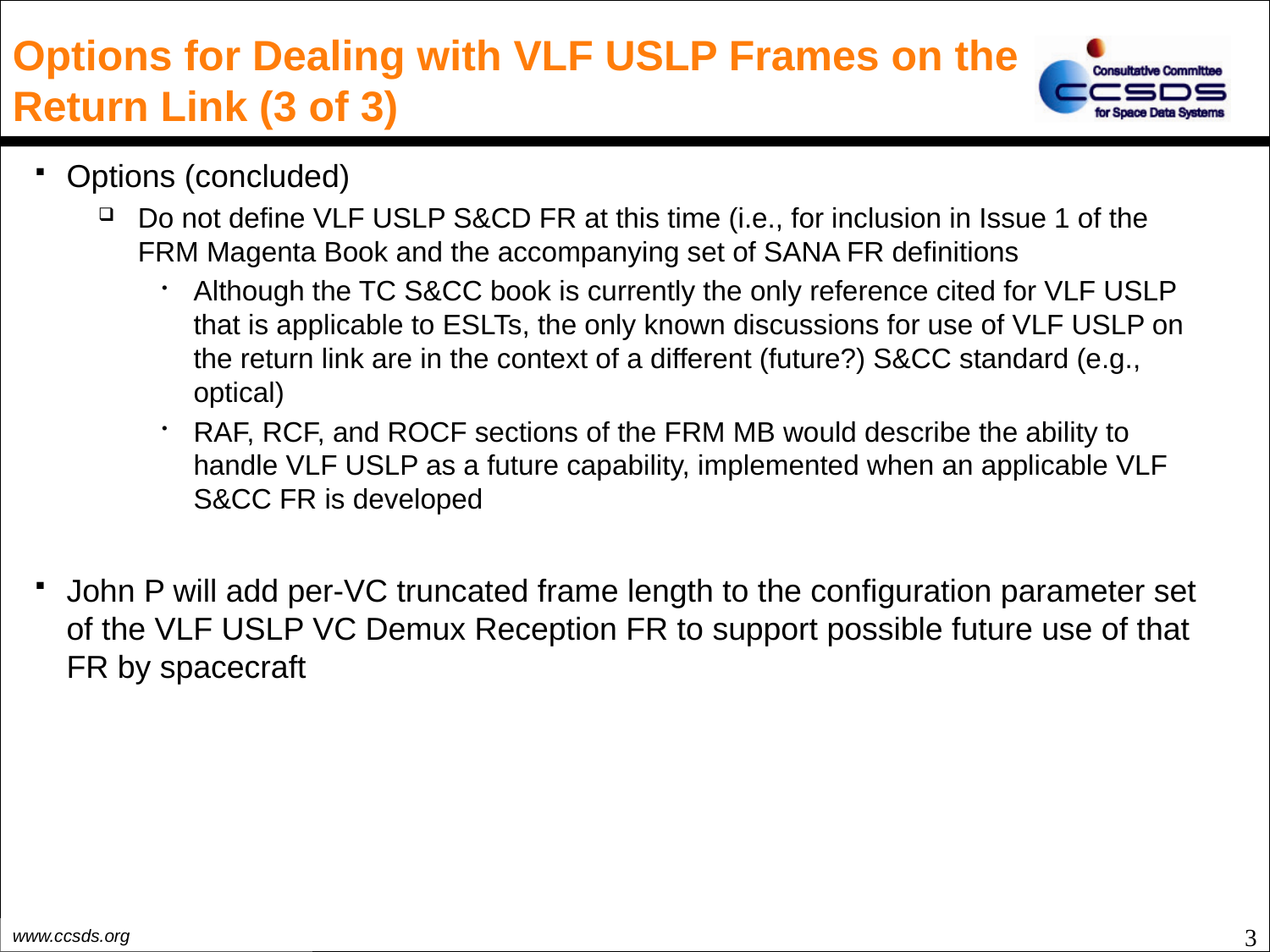

Options for Dealing with VLF USLP Frames on the Return Link (3 of 3)
Options (concluded)
Do not define VLF USLP S&CD FR at this time (i.e., for inclusion in Issue 1 of the FRM Magenta Book and the accompanying set of SANA FR definitions
Although the TC S&CC book is currently the only reference cited for VLF USLP that is applicable to ESLTs, the only known discussions for use of VLF USLP on the return link are in the context of a different (future?) S&CC standard (e.g., optical)
RAF, RCF, and ROCF sections of the FRM MB would describe the ability to handle VLF USLP as a future capability, implemented when an applicable VLF S&CC FR is developed

John P will add per-VC truncated frame length to the configuration parameter set of the VLF USLP VC Demux Reception FR to support possible future use of that FR by spacecraft
3